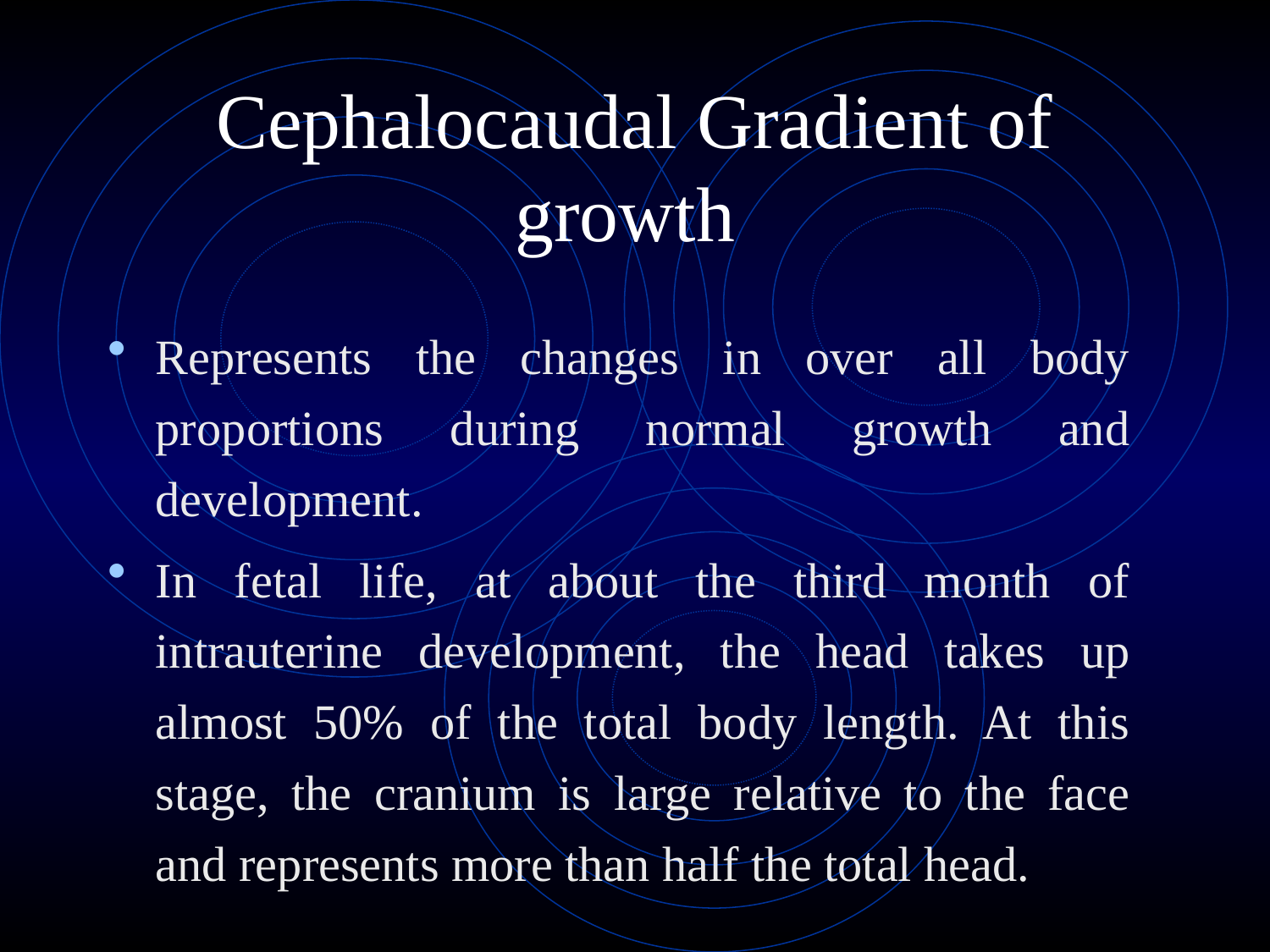

# Cephalocaudal Gradient of growth
Represents the changes in over all body proportions during normal growth and development.
In fetal life, at about the third month of intrauterine development, the head takes up almost 50% of the total body length. At this stage, the cranium is large relative to the face and represents more than half the total head.